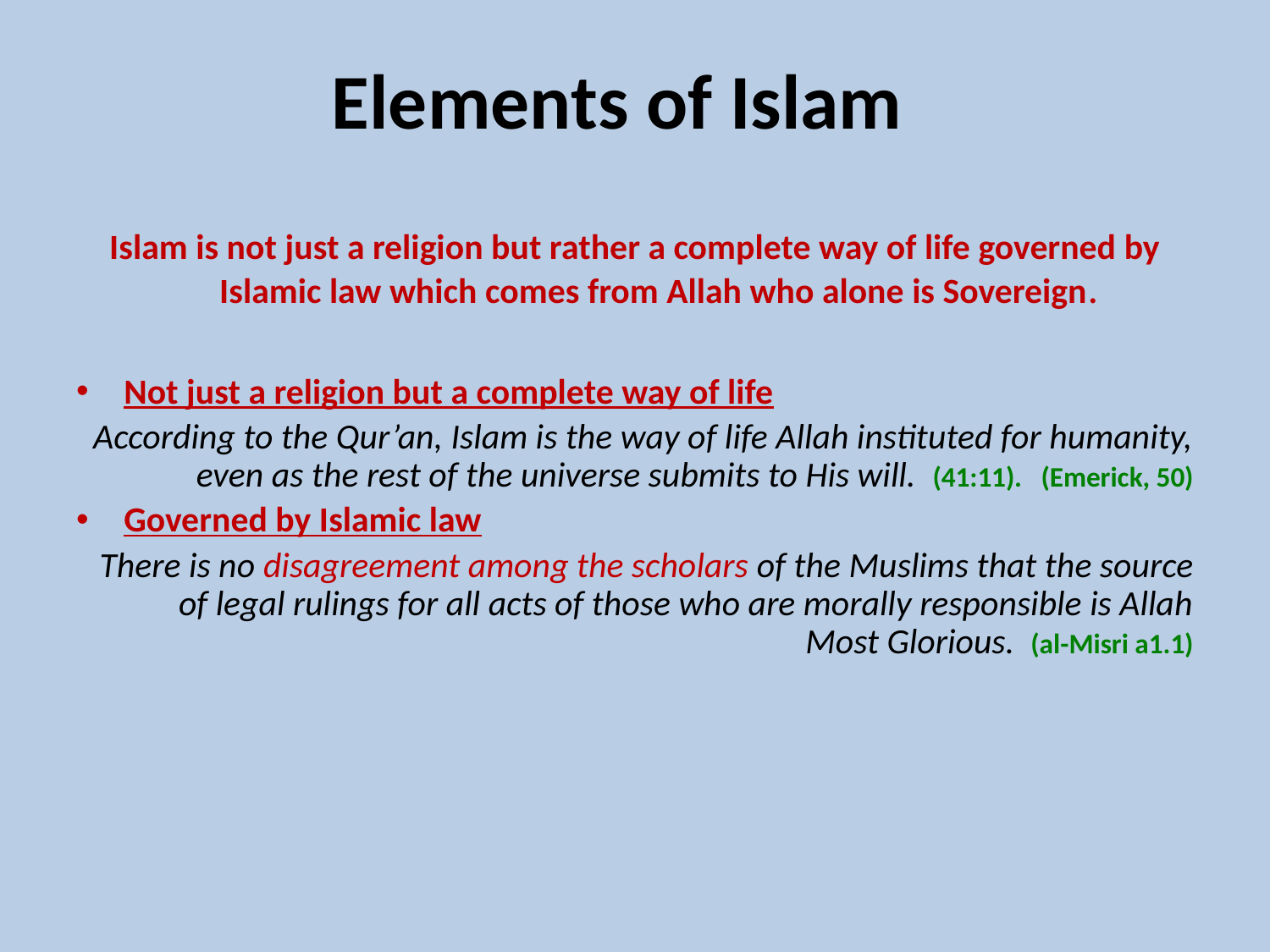

# Elements of Islam
Islam is not just a religion but rather a complete way of life governed by Islamic law which comes from Allah who alone is Sovereign.

Not just a religion but a complete way of life
According to the Qur’an, Islam is the way of life Allah instituted for humanity, even as the rest of the universe submits to His will.  (41:11).   (Emerick, 50)
Governed by Islamic law
There is no disagreement among the scholars of the Muslims that the source of legal rulings for all acts of those who are morally responsible is Allah Most Glorious.  (al-Misri a1.1)